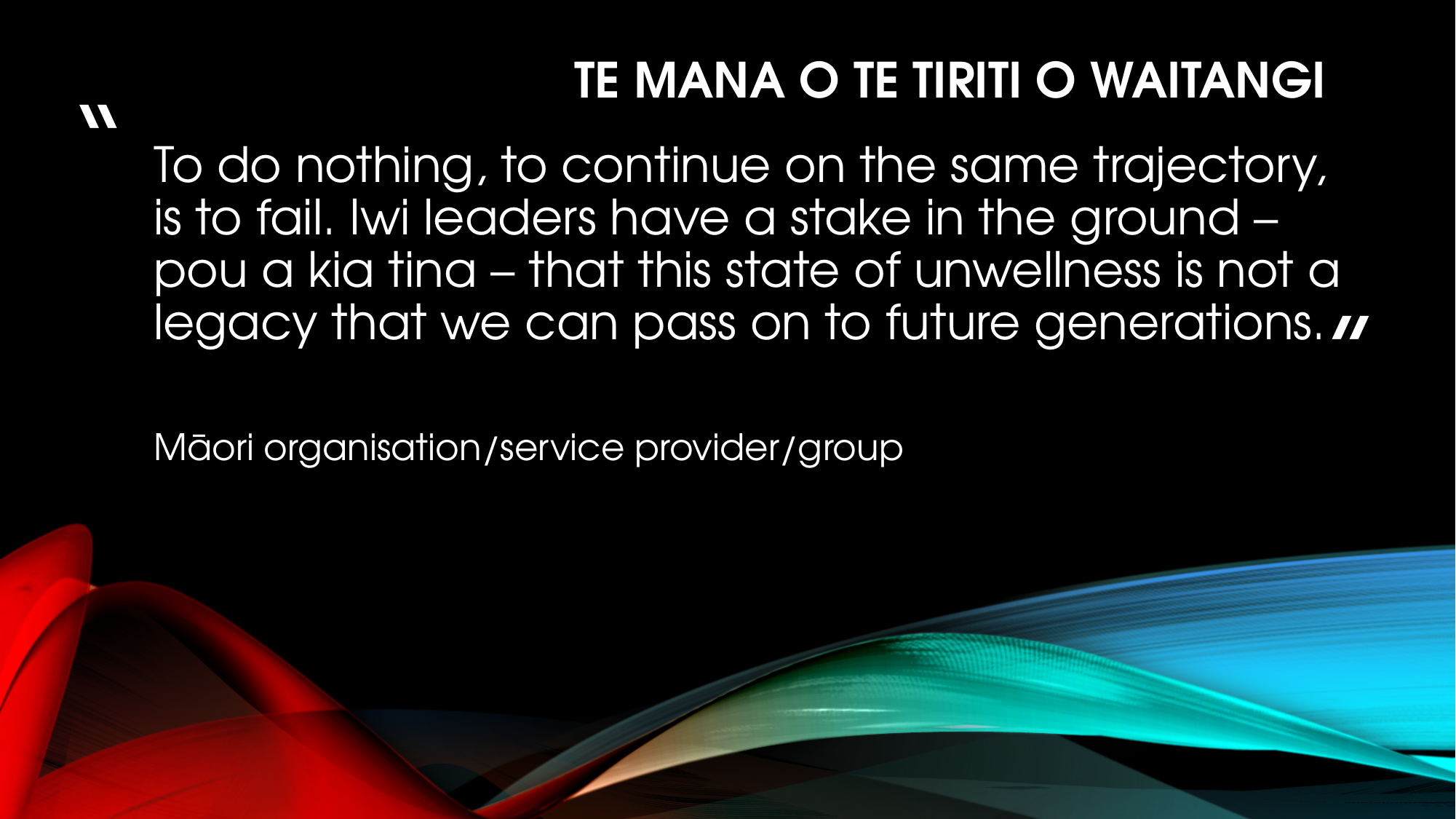

TE MANA O TE TIRITI O WAITANGI
# To do nothing, to continue on the same trajectory, is to fail. Iwi leaders have a stake in the ground – pou a kia tina – that this state of unwellness is not a legacy that we can pass on to future generations.
Māori organisation/service provider/group